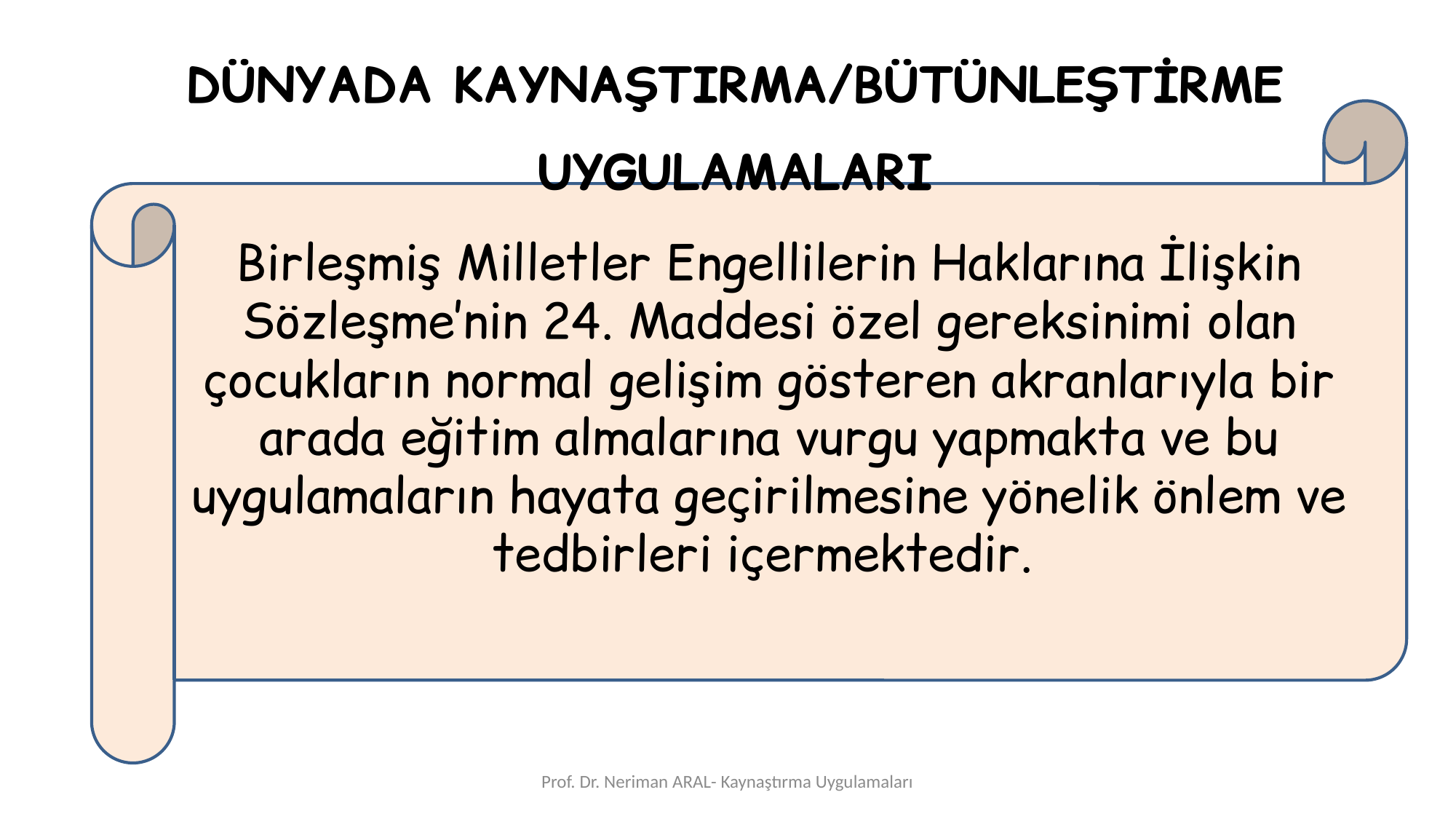

DÜNYADA KAYNAŞTIRMA/BÜTÜNLEŞTİRME UYGULAMALARI
Birleşmiş Milletler Engellilerin Haklarına İlişkin Sözleşme’nin 24. Maddesi özel gereksinimi olan çocukların normal gelişim gösteren akranlarıyla bir arada eğitim almalarına vurgu yapmakta ve bu uygulamaların hayata geçirilmesine yönelik önlem ve tedbirleri içermektedir.

Prof. Dr. Neriman ARAL- Kaynaştırma Uygulamaları